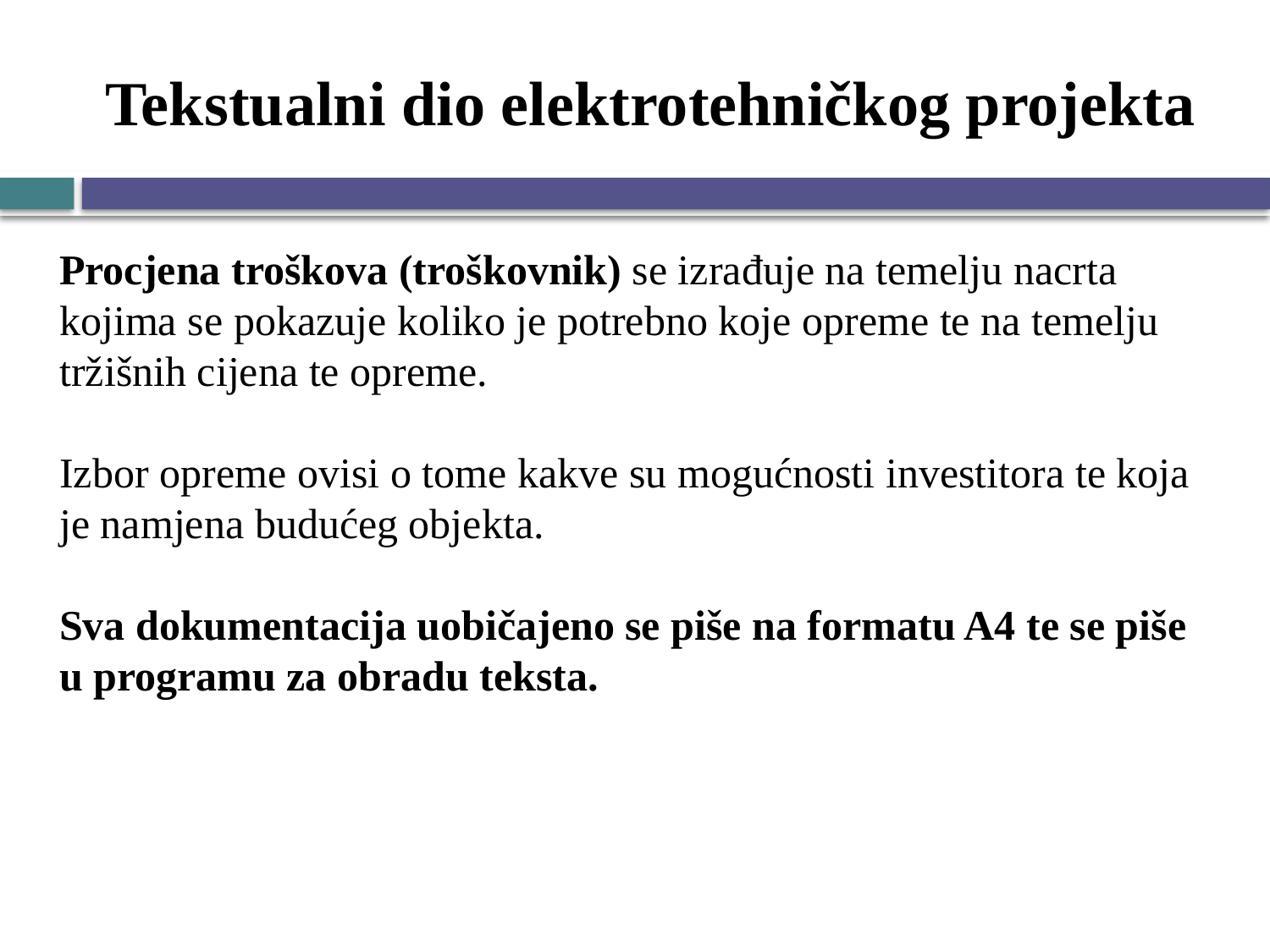

# Tekstualni dio elektrotehničkog projekta
Procjena troškova (troškovnik) se izrađuje na temelju nacrta kojima se pokazuje koliko je potrebno koje opreme te na temelju tržišnih cijena te opreme.

Izbor opreme ovisi o tome kakve su mogućnosti investitora te koja je namjena budućeg objekta.

Sva dokumentacija uobičajeno se piše na formatu A4 te se piše u programu za obradu teksta.